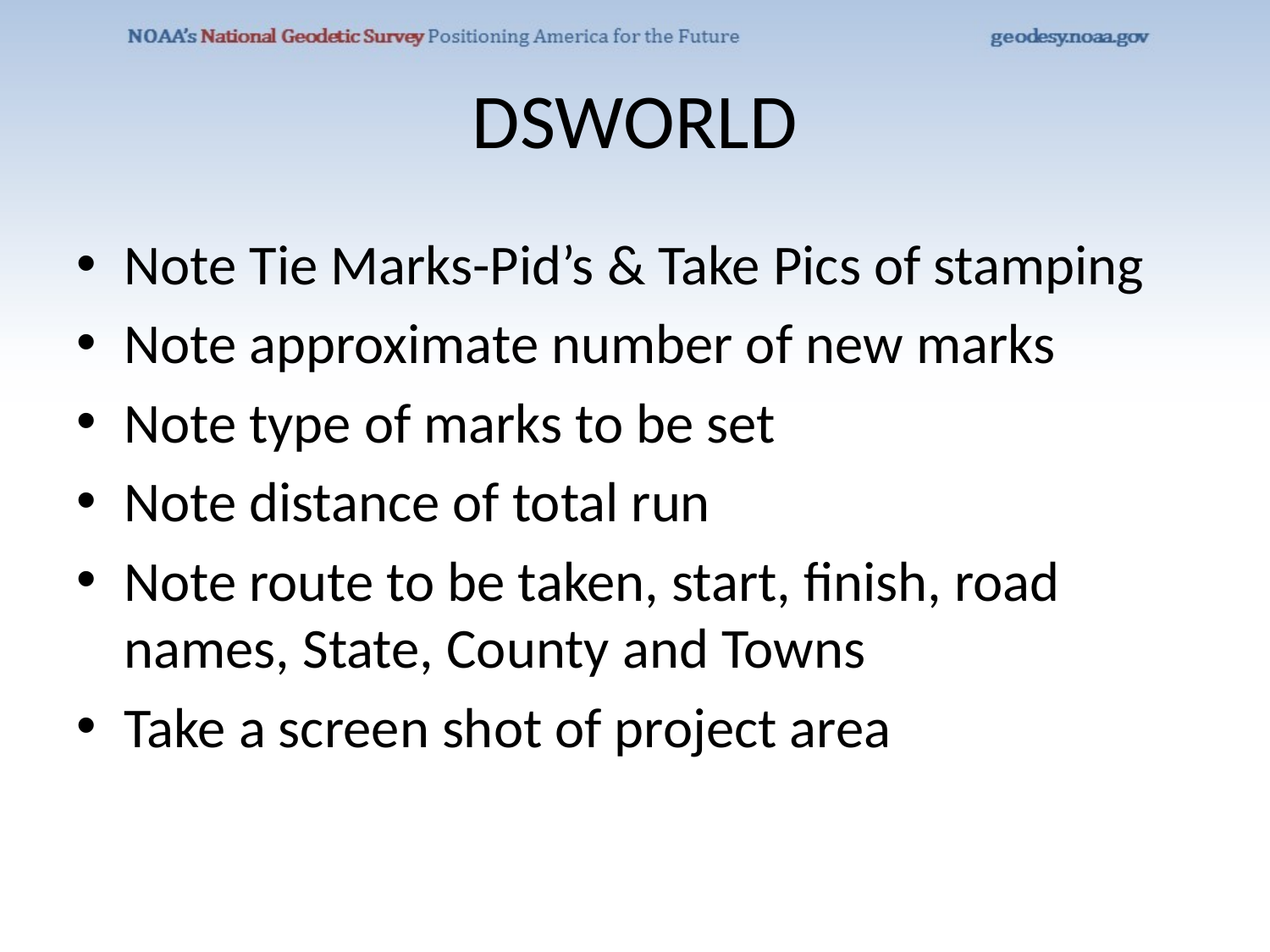

# DSWORLD
Note Tie Marks-Pid’s & Take Pics of stamping
Note approximate number of new marks
Note type of marks to be set
Note distance of total run
Note route to be taken, start, finish, road names, State, County and Towns
Take a screen shot of project area